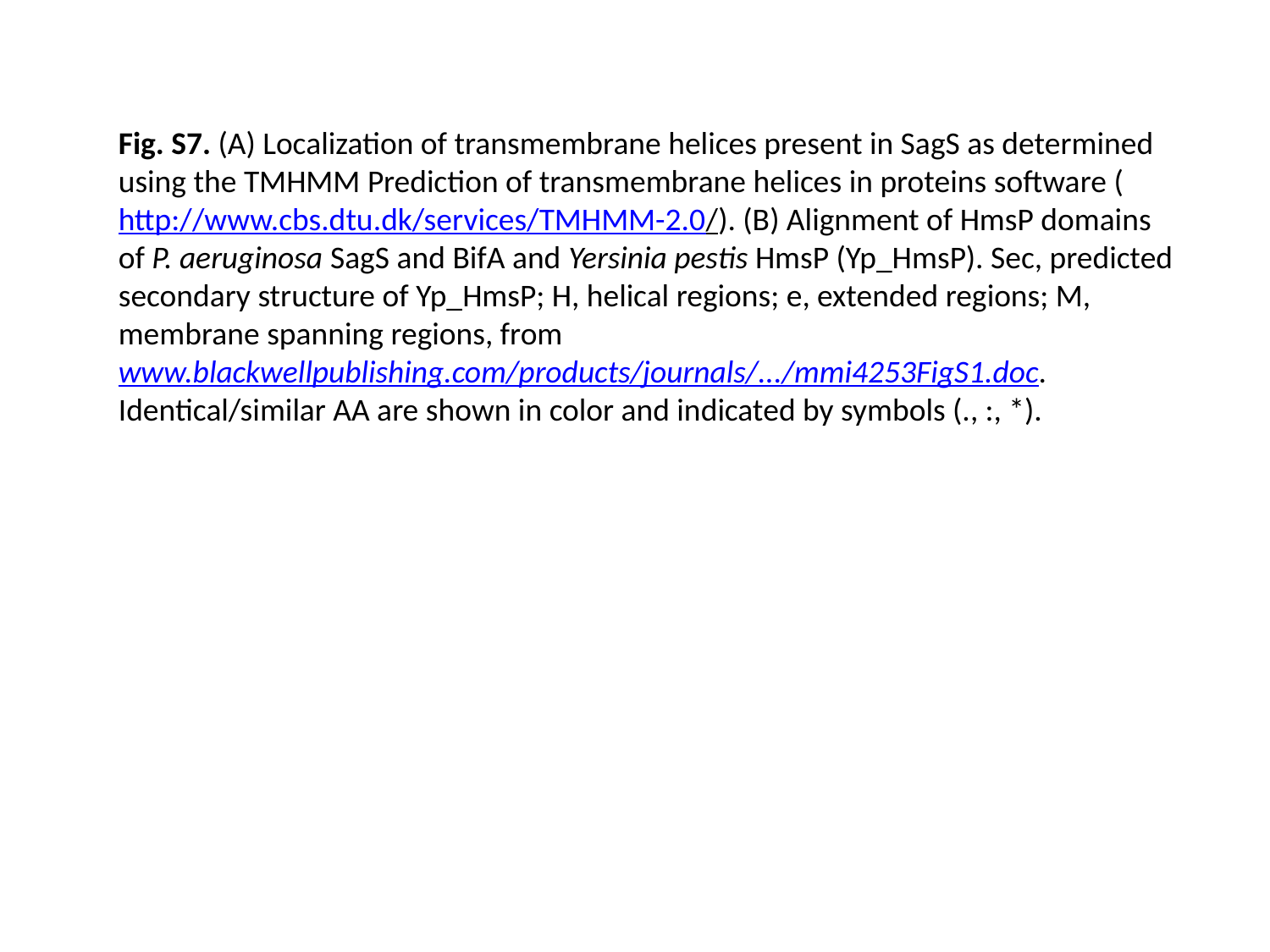

Fig. S7. (A) Localization of transmembrane helices present in SagS as determined using the TMHMM Prediction of transmembrane helices in proteins software (http://www.cbs.dtu.dk/services/TMHMM-2.0/). (B) Alignment of HmsP domains of P. aeruginosa SagS and BifA and Yersinia pestis HmsP (Yp_HmsP). Sec, predicted secondary structure of Yp_HmsP; H, helical regions; e, extended regions; M,  membrane spanning regions, from www.blackwellpublishing.com/products/journals/.../mmi4253FigS1.doc. Identical/similar AA are shown in color and indicated by symbols (., :, *).